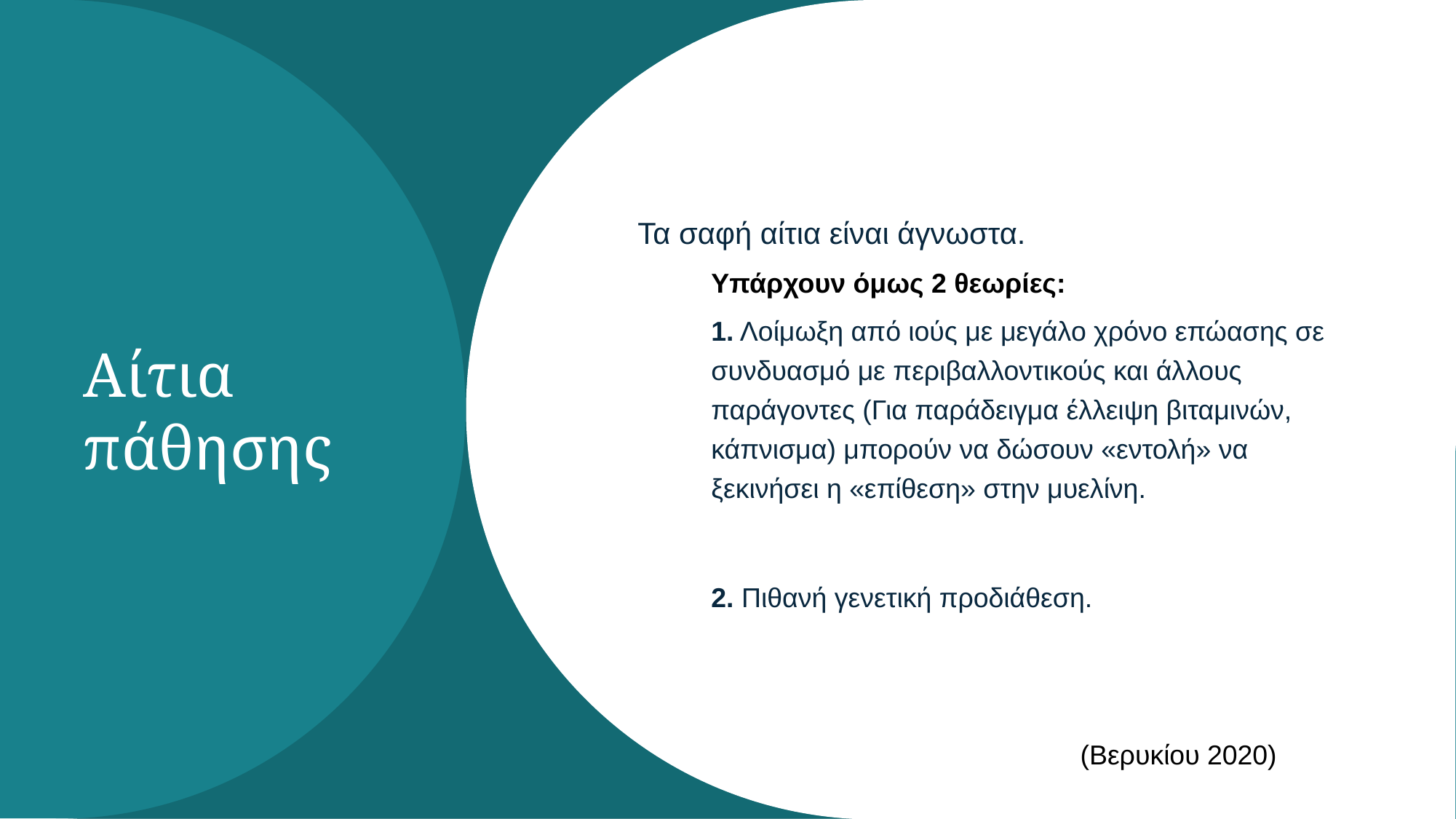

# Αίτια πάθησης
 Τα σαφή αίτια είναι άγνωστα.
Υπάρχουν όμως 2 θεωρίες:
1. Λοίμωξη από ιούς με μεγάλο χρόνο επώασης σε συνδυασμό με περιβαλλοντικούς και άλλους παράγοντες (Για παράδειγμα έλλειψη βιταμινών, κάπνισμα) μπορούν να δώσουν «εντολή» να ξεκινήσει η «επίθεση» στην μυελίνη.

2. Πιθανή γενετική προδιάθεση.
(Bερυκίου 2020)